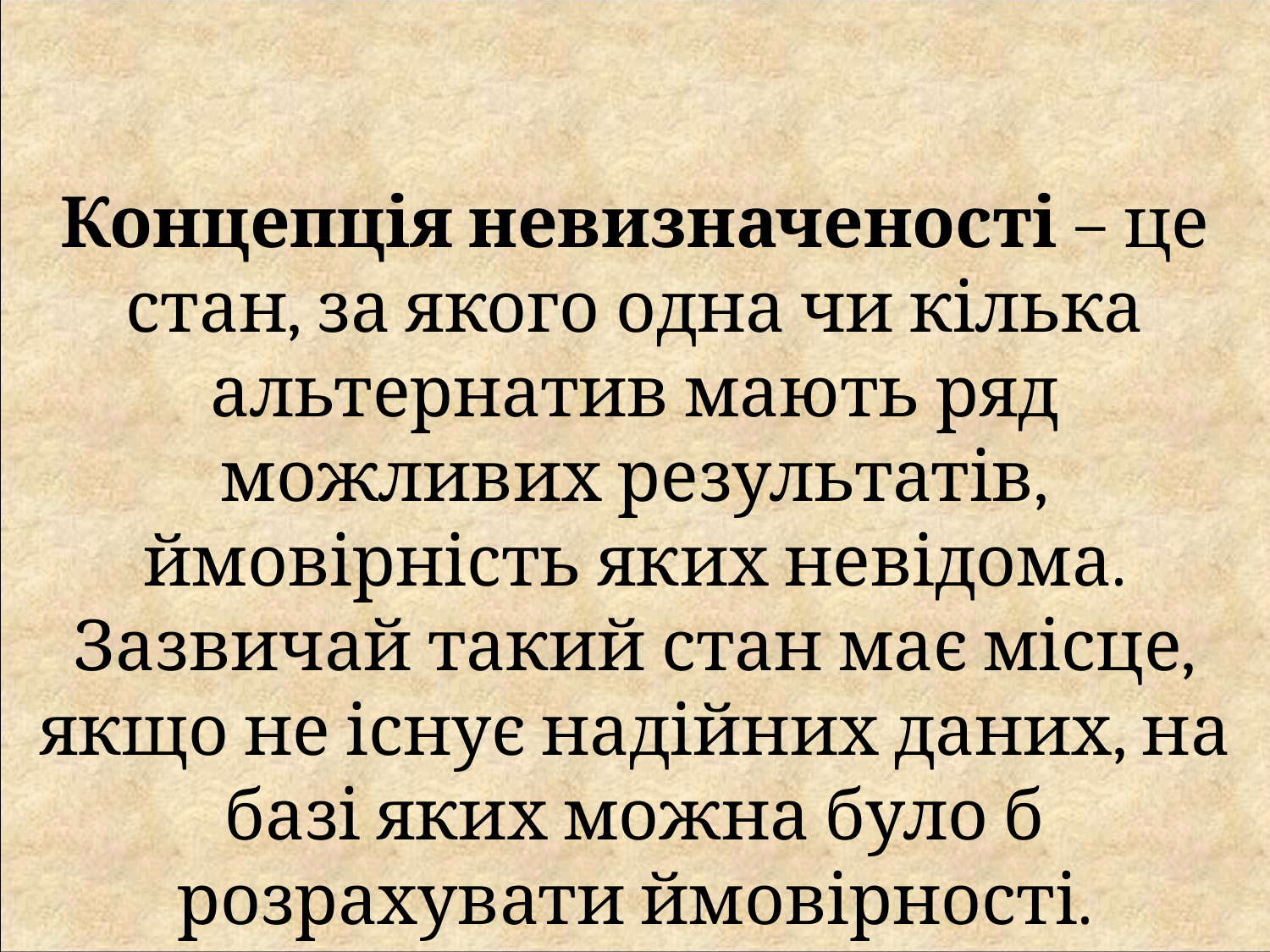

Концепція невизначеності – це стан, за якого одна чи кілька альтернатив мають ряд можливих результатів, ймовірність яких невідома. Зазвичай такий стан має місце, якщо не існує надійних даних, на базі яких можна було б розрахувати ймовірності.